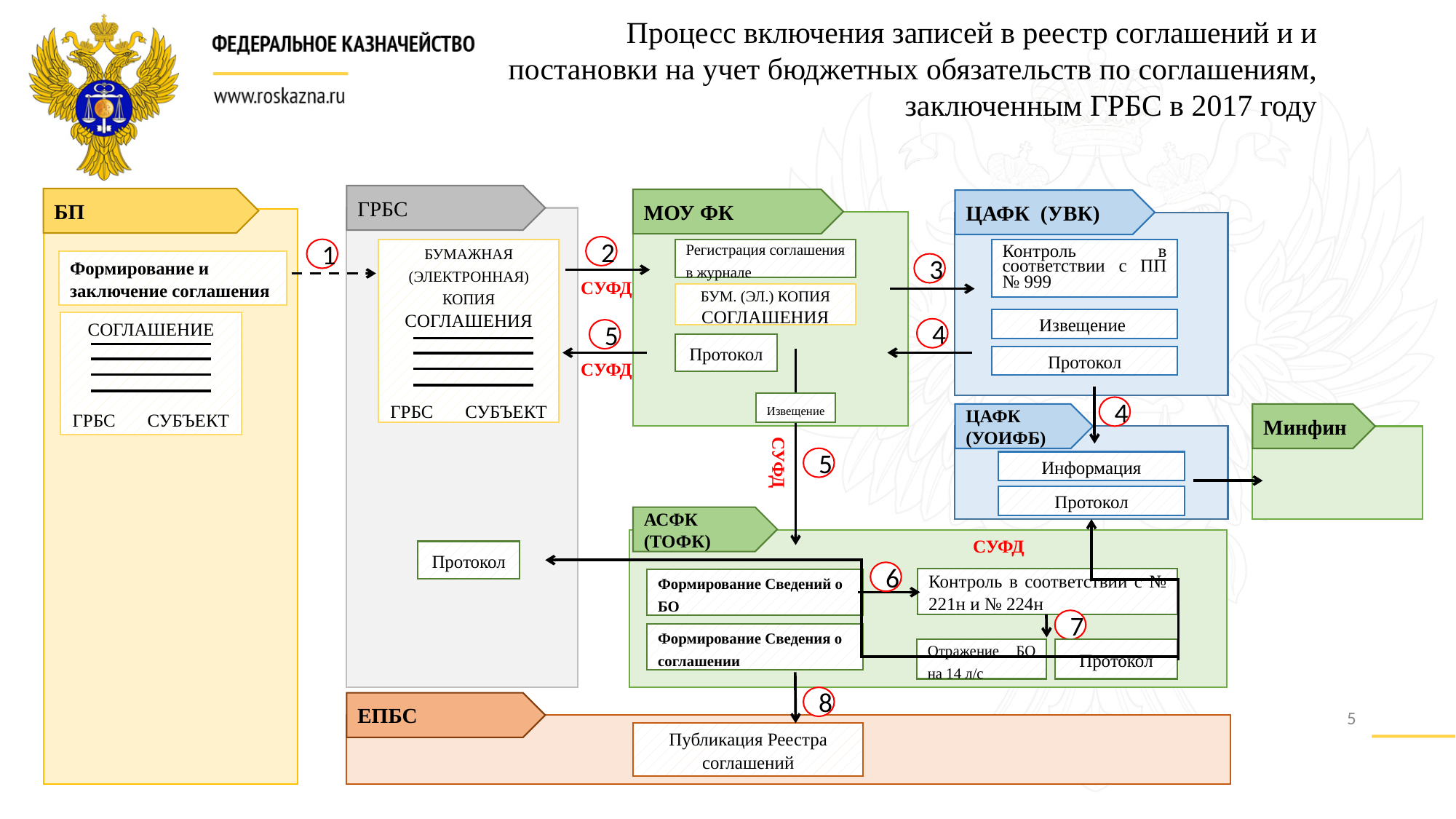

Процесс включения записей в реестр соглашений и и постановки на учет бюджетных обязательств по соглашениям, заключенным ГРБС в 2017 году
ГРБС
БП
МОУ ФК
ЦАФК  (УВК)

2
1
БУМАЖНАЯ (ЭЛЕКТРОННАЯ) КОПИЯ
СОГЛАШЕНИЯ

ГРБС       СУБЪЕКТ
Регистрация соглашения в журнале
Контроль в соответствии с ПП № 999
Формирование и заключение соглашения
3
СУФД
БУМ. (ЭЛ.) КОПИЯ
СОГЛАШЕНИЯ
Извещение
СОГЛАШЕНИЕ

ГРБС       СУБЪЕКТ
4
5
Протокол
Протокол
СУФД
Извещение
4
ЦАФК  (УОИФБ)
Минфин

СУФД
5
Информация
Протокол
АСФК (ТОФК)

СУФД
Протокол
6
Контроль в соответствии с № 221н и № 224н
Формирование Сведений о БО
7
Формирование Сведения о соглашении
Отражение  БО на 14 л/с
Протокол
8
ЕПБС
5

Публикация Реестра соглашений